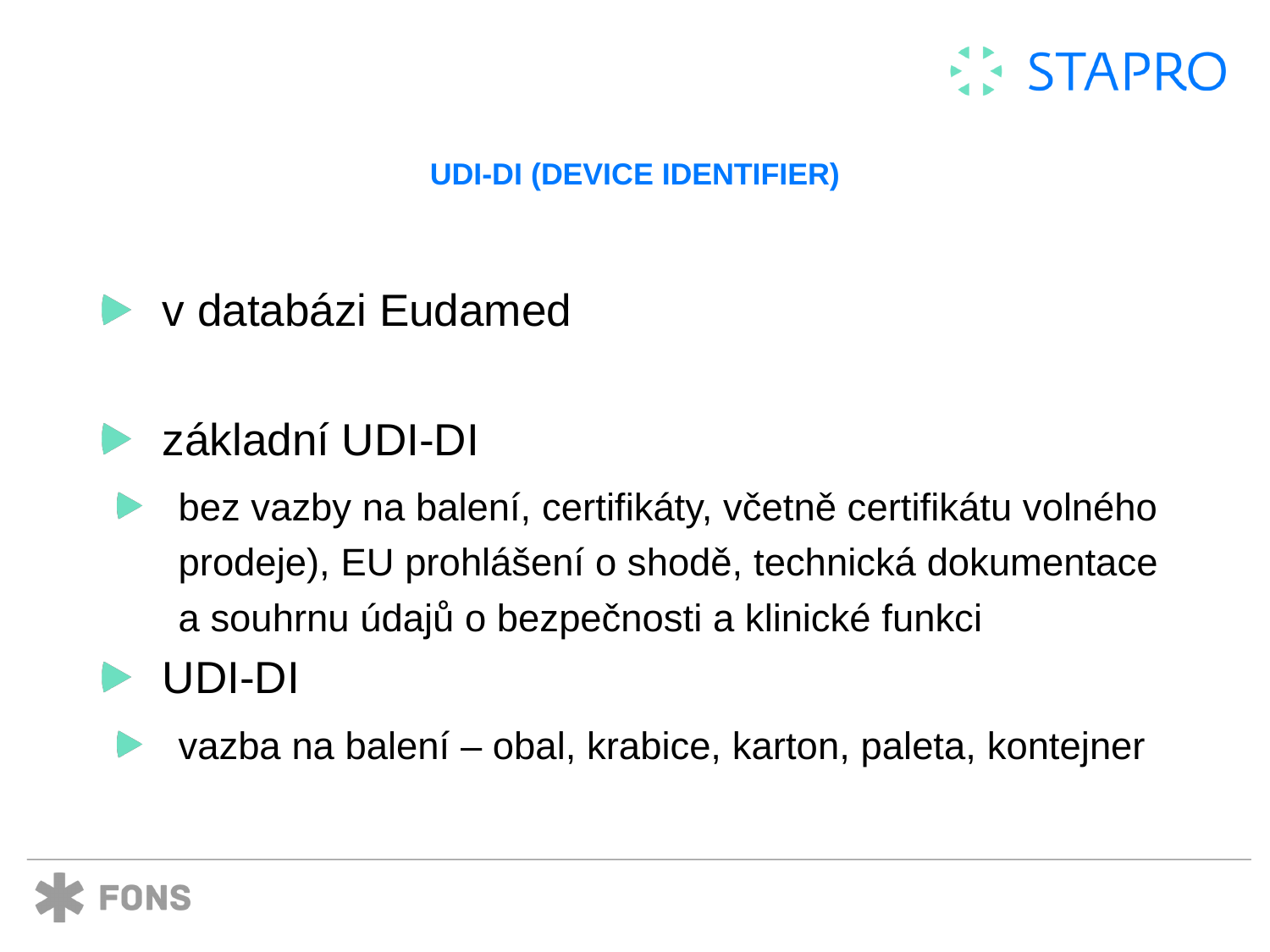

# UDI-DI (Device Identifier)
v databázi Eudamed

základní UDI-DI
bez vazby na balení, certifikáty, včetně certifikátu volného prodeje), EU prohlášení o shodě, technická dokumentace a souhrnu údajů o bezpečnosti a klinické funkci
UDI-DI
vazba na balení – obal, krabice, karton, paleta, kontejner